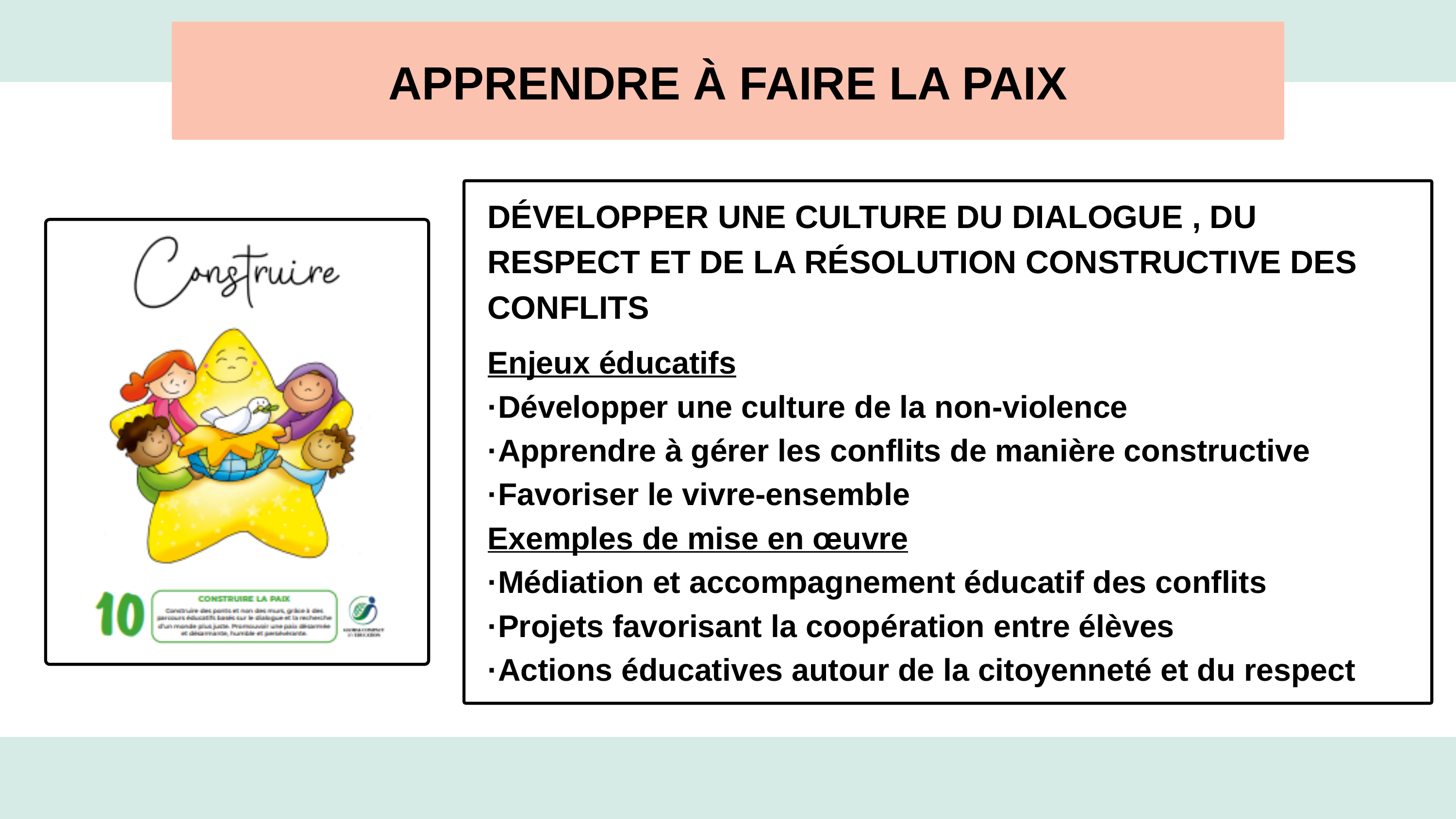

APPRENDRE À FAIRE LA PAIX

DÉVELOPPER UNE CULTURE DU DIALOGUE , DU RESPECT ET DE LA RÉSOLUTION CONSTRUCTIVE DES CONFLITS

Enjeux éducatifs
·Développer une culture de la non-violence
·Apprendre à gérer les conflits de manière constructive
·Favoriser le vivre-ensemble
Exemples de mise en œuvre
·Médiation et accompagnement éducatif des conflits
·Projets favorisant la coopération entre élèves
·Actions éducatives autour de la citoyenneté et du respect